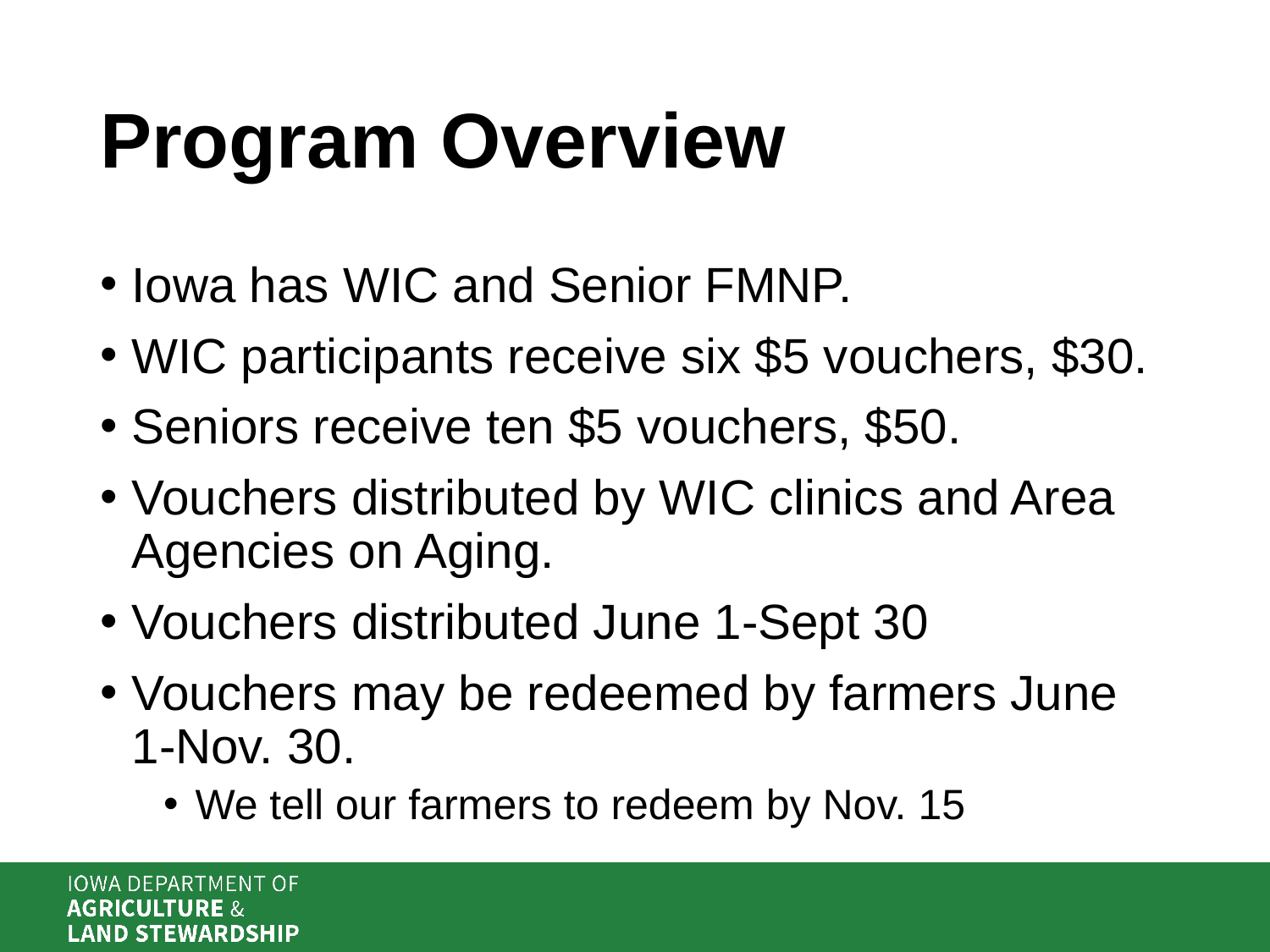

# Program Overview
Iowa has WIC and Senior FMNP.
WIC participants receive six $5 vouchers, $30.
Seniors receive ten $5 vouchers, $50.
Vouchers distributed by WIC clinics and Area Agencies on Aging.
Vouchers distributed June 1-Sept 30
Vouchers may be redeemed by farmers June 1-Nov. 30.
We tell our farmers to redeem by Nov. 15